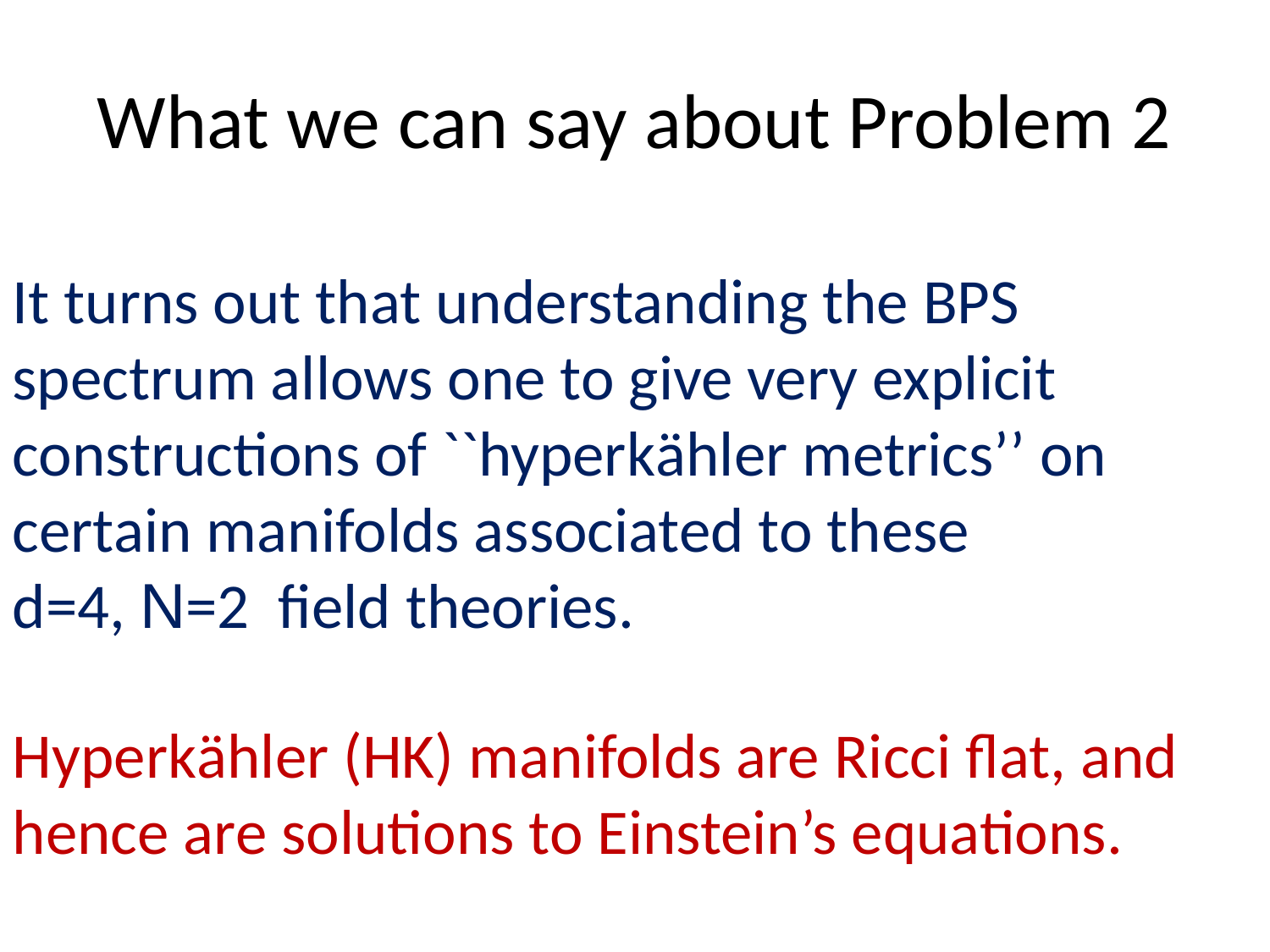

# What we can say about Problem 2
It turns out that understanding the BPS spectrum allows one to give very explicit constructions of ``hyperkähler metrics’’ on certain manifolds associated to these
d=4, N=2  field theories.
Hyperkähler (HK) manifolds are Ricci flat, and hence are solutions to Einstein’s equations.